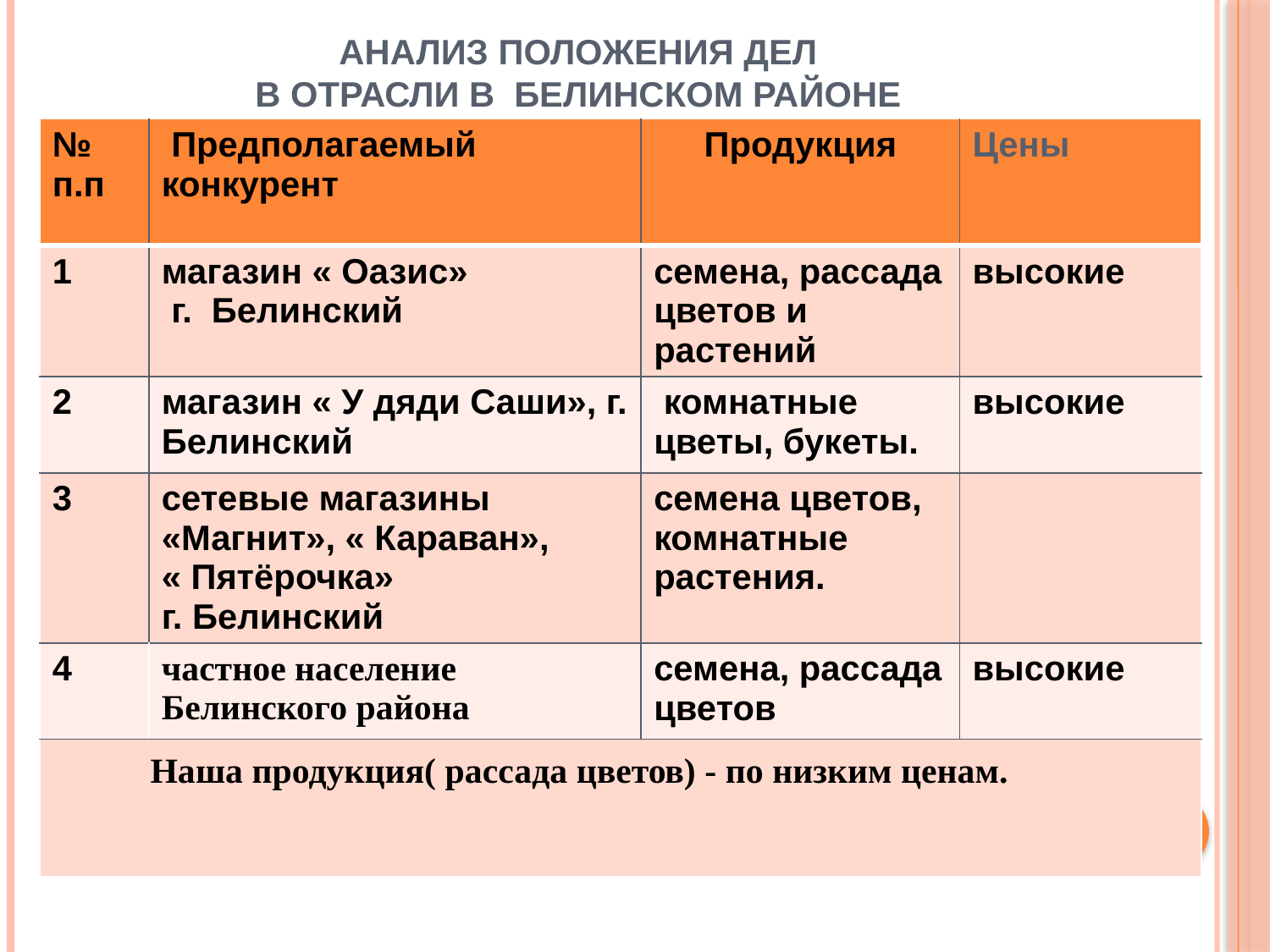

# Анализ положения дел в отрасли в  Белинском районе
| № п.п | Предполагаемый конкурент | Продукция | Цены |
| --- | --- | --- | --- |
| 1 | магазин « Оазис» г. Белинский | семена, рассада цветов и растений | высокие |
| 2 | магазин « У дяди Саши», г. Белинский | комнатные цветы, букеты. | высокие |
| 3 | сетевые магазины «Магнит», « Караван», « Пятёрочка» г. Белинский | семена цветов, комнатные растения. |  |
| 4 | частное население Белинского района | семена, рассада цветов | высокие |
| Наша продукция( рассада цветов) - по низким ценам. |  |  |  |